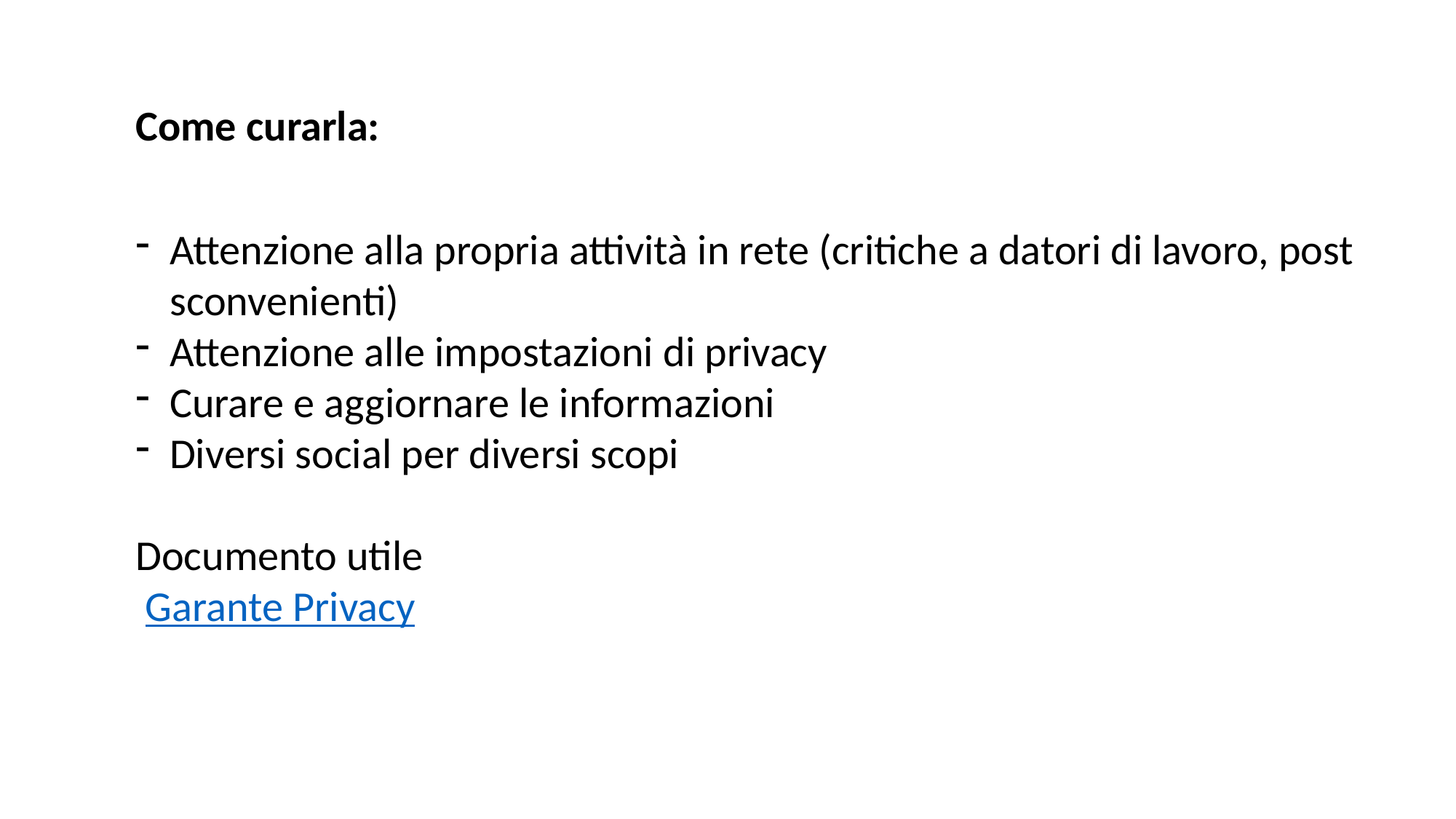

Come curarla:

Attenzione alla propria attività in rete (critiche a datori di lavoro, post sconvenienti)
Attenzione alle impostazioni di privacy
Curare e aggiornare le informazioni
Diversi social per diversi scopi

Documento utile
 Garante Privacy